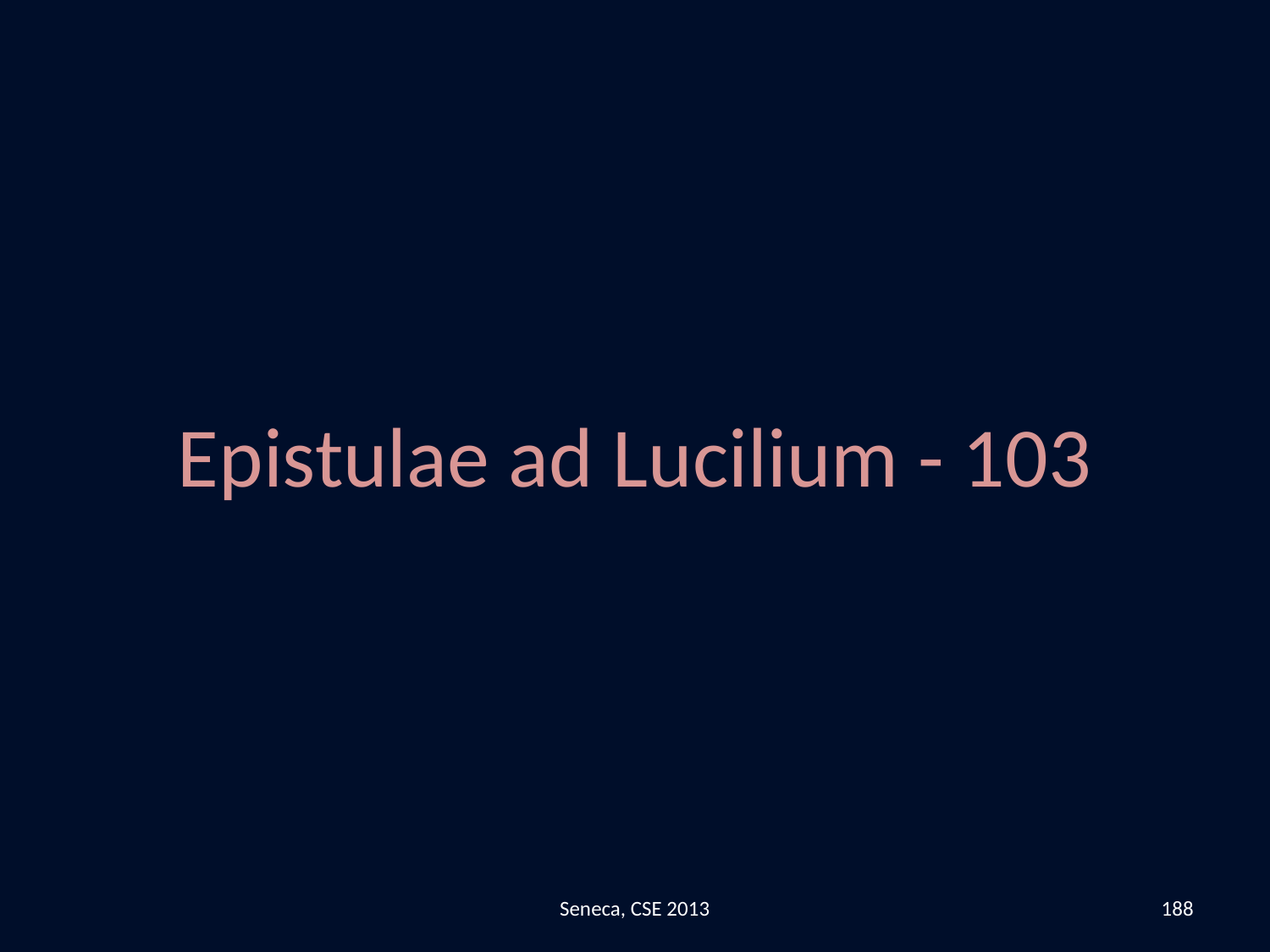

Epistulae ad Lucilium - 103
Seneca, CSE 2013
188